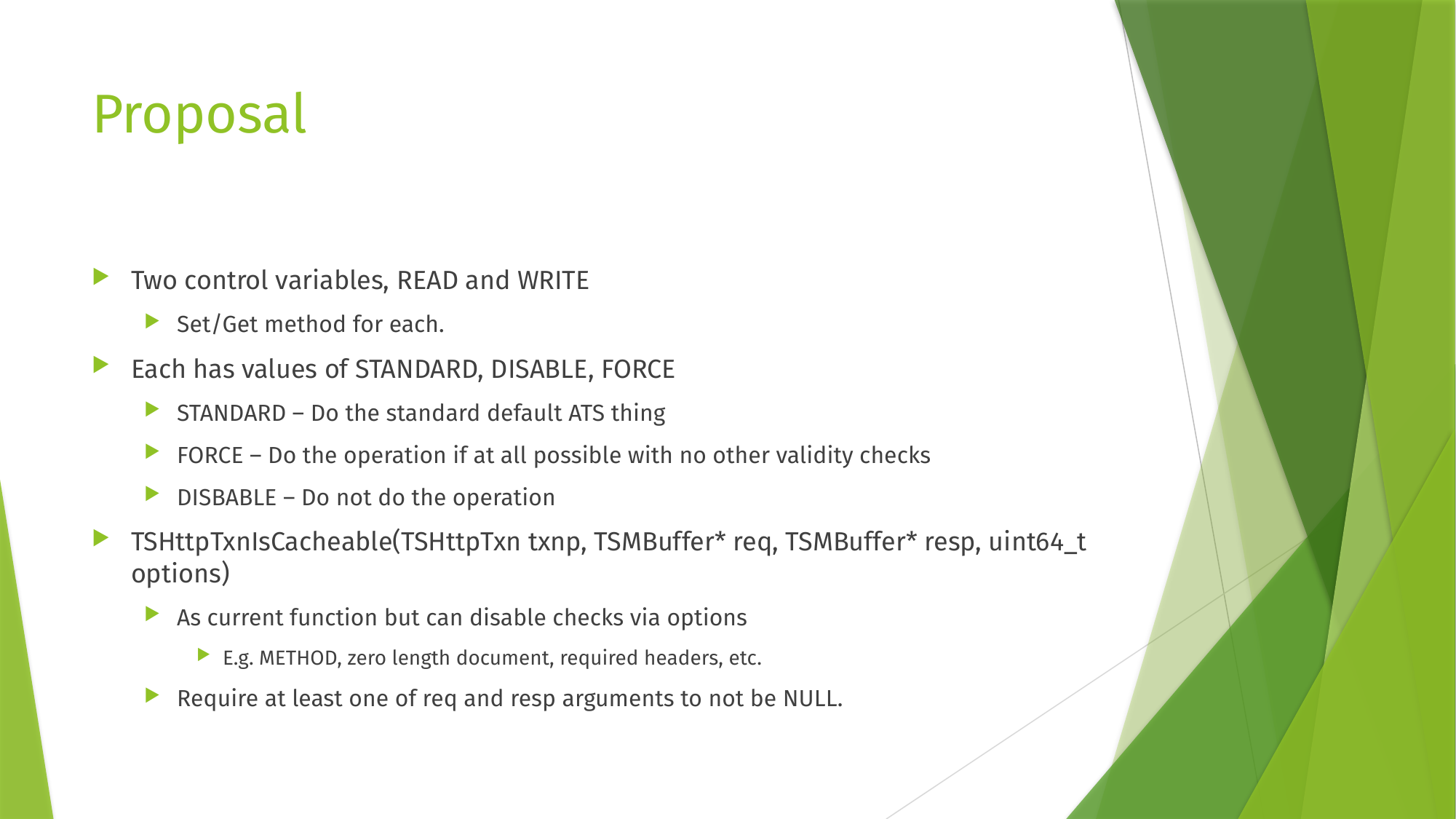

# Proposal
Two control variables, READ and WRITE
Set/Get method for each.
Each has values of STANDARD, DISABLE, FORCE
STANDARD – Do the standard default ATS thing
FORCE – Do the operation if at all possible with no other validity checks
DISBABLE – Do not do the operation
TSHttpTxnIsCacheable(TSHttpTxn txnp, TSMBuffer* req, TSMBuffer* resp, uint64_t options)
As current function but can disable checks via options
E.g. METHOD, zero length document, required headers, etc.
Require at least one of req and resp arguments to not be NULL.